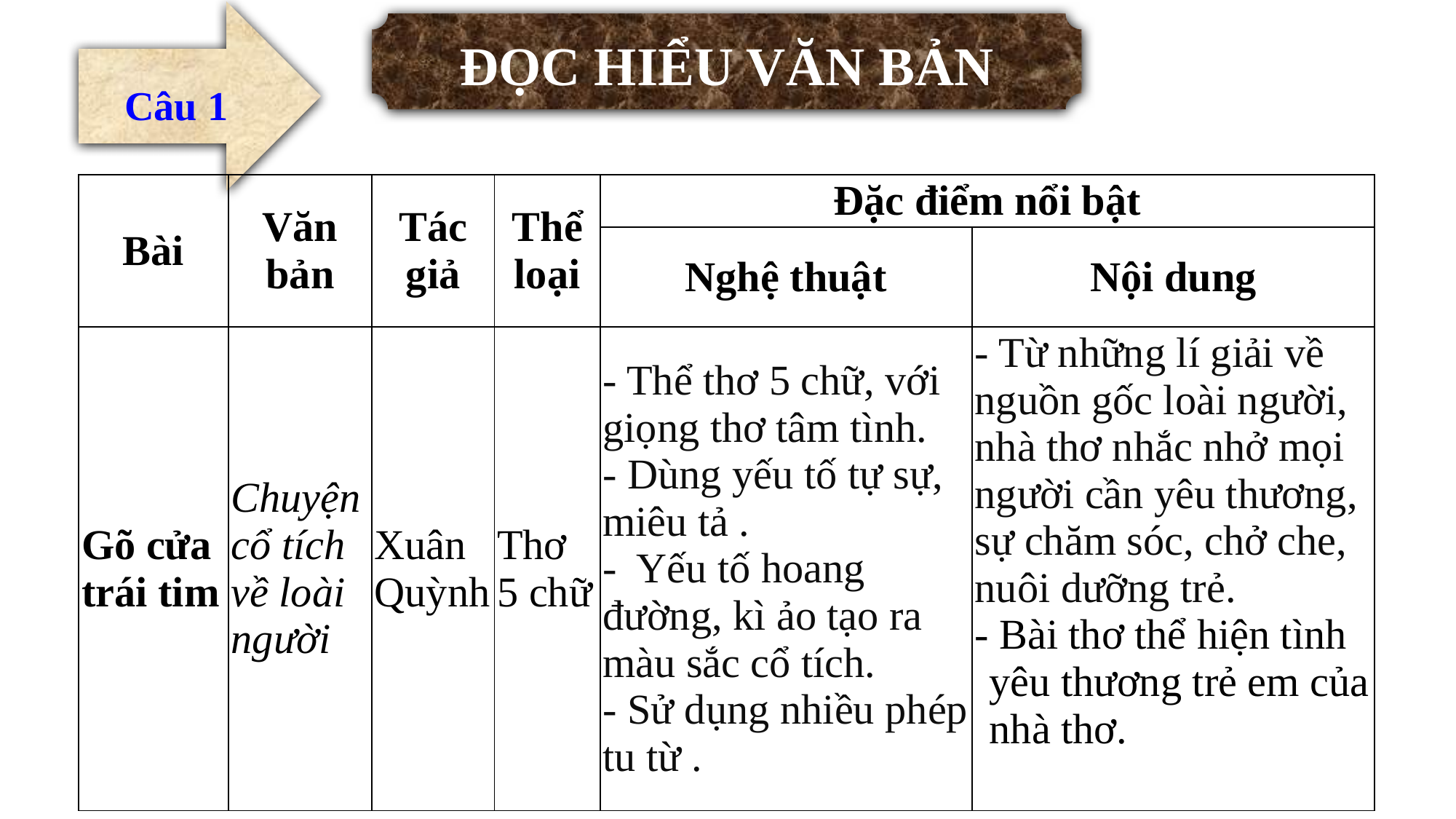

Câu 1
ĐỌC HIỂU VĂN BẢN
| Bài | Văn bản | Tác giả | Thể loại | Đặc điểm nổi bật |  |
| --- | --- | --- | --- | --- | --- |
|  |  |  |  | Nghệ thuật | Nội dung |
| Gõ cửa trái tim | Chuyện cổ tích về loài người | Xuân Quỳnh | Thơ 5 chữ | - Thể thơ 5 chữ, với giọng thơ tâm tình. - Dùng yếu tố tự sự, miêu tả . - Yếu tố hoang đường, kì ảo tạo ra màu sắc cổ tích. - Sử dụng nhiều phép tu từ . | - Từ những lí giải về nguồn gốc loài người, nhà thơ nhắc nhở mọi người cần yêu thương, sự chăm sóc, chở che, nuôi dưỡng trẻ. - Bài thơ thể hiện tình yêu thương trẻ em của nhà thơ. |